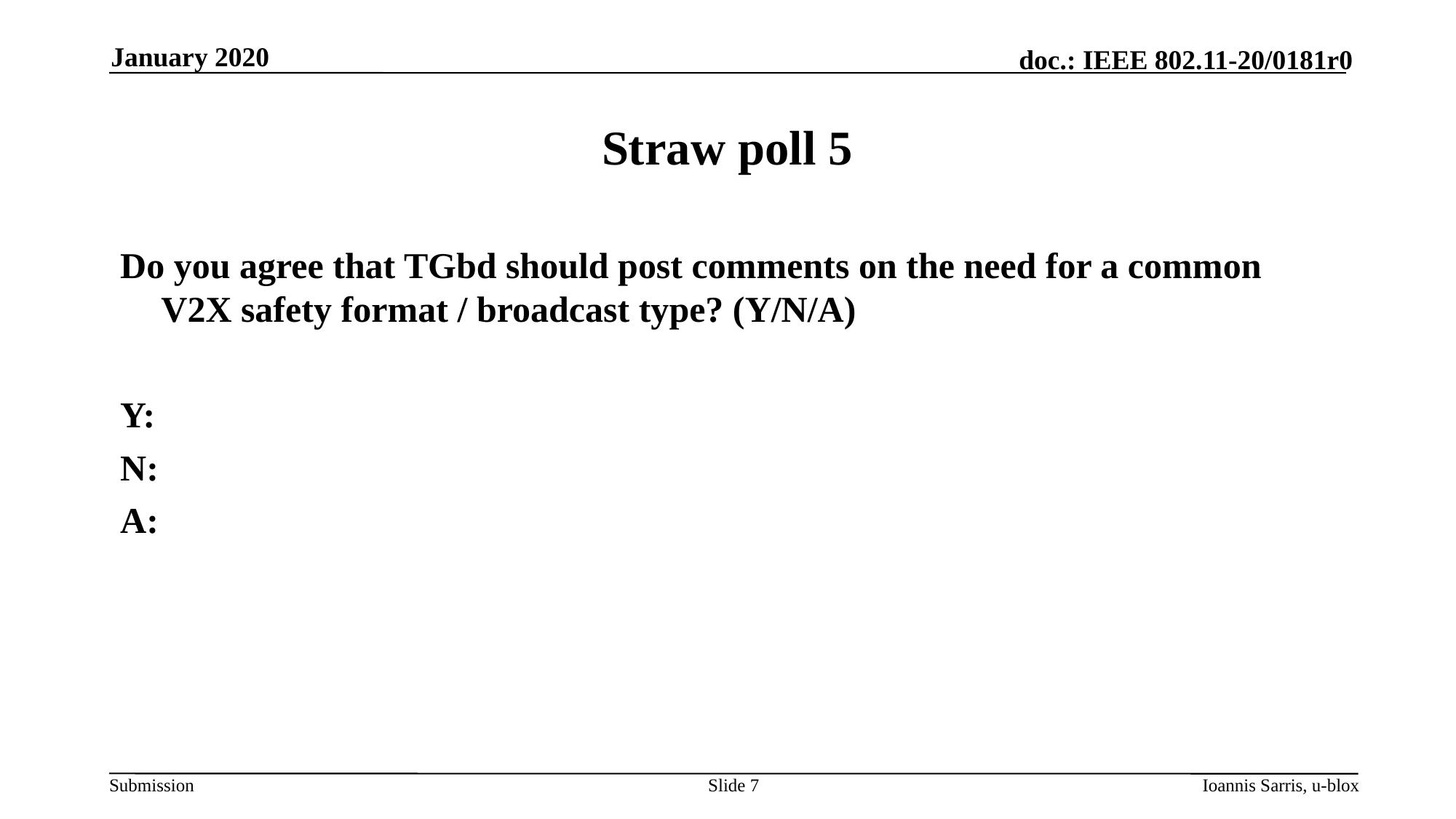

January 2020
# Straw poll 5
Do you agree that TGbd should post comments on the need for a common V2X safety format / broadcast type? (Y/N/A)

Y:
N:
A:
Slide 7
Ioannis Sarris, u-blox